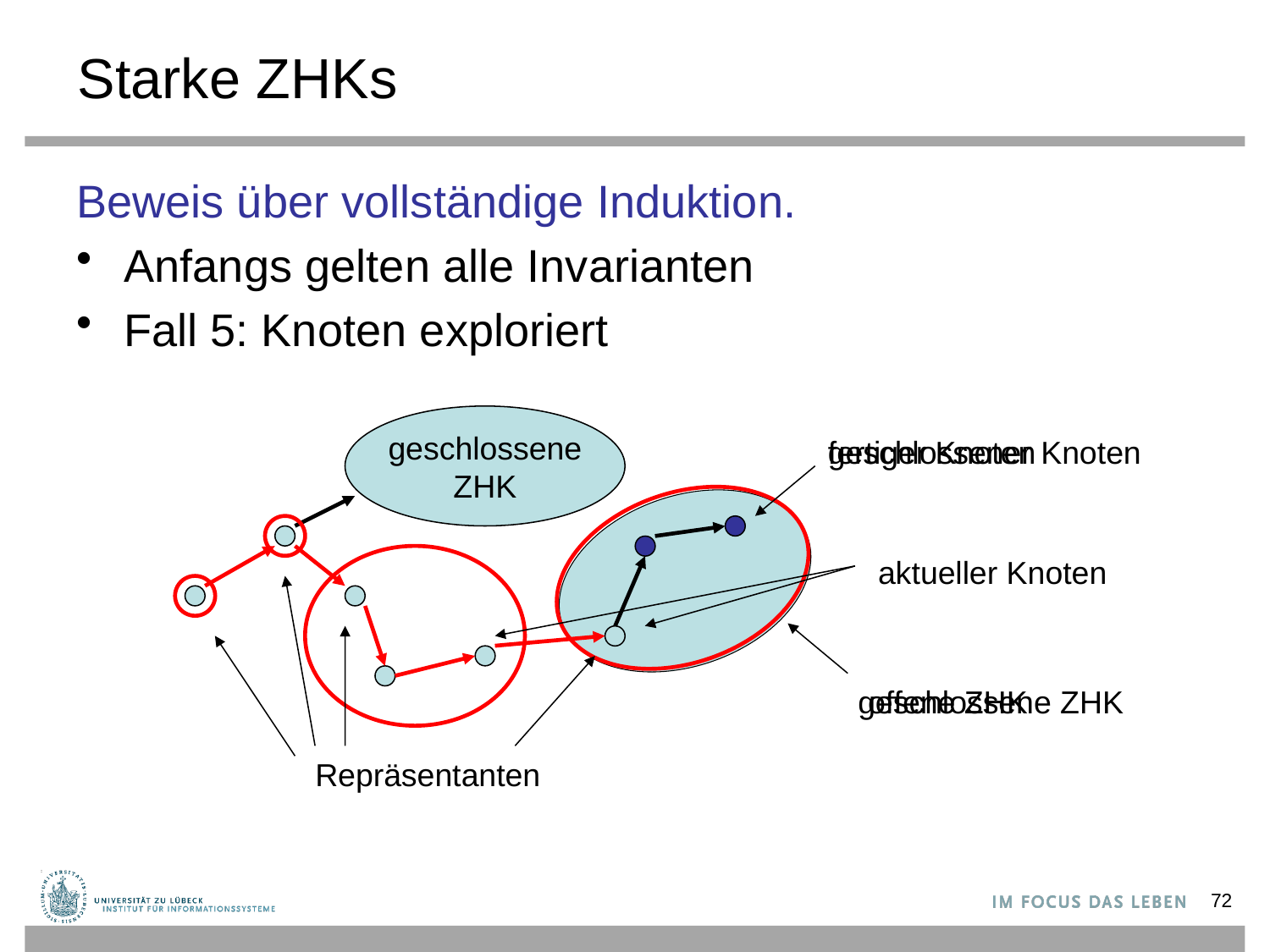

# Starke ZHKs
Beweis über vollständige Induktion.
Anfangs gelten alle Invarianten
Fall 5: Knoten exploriert

geschlossene
ZHK
geschlossener Knoten
fertiger Knoten

aktueller Knoten

geschlossene ZHK
offene ZHK
Repräsentanten
72